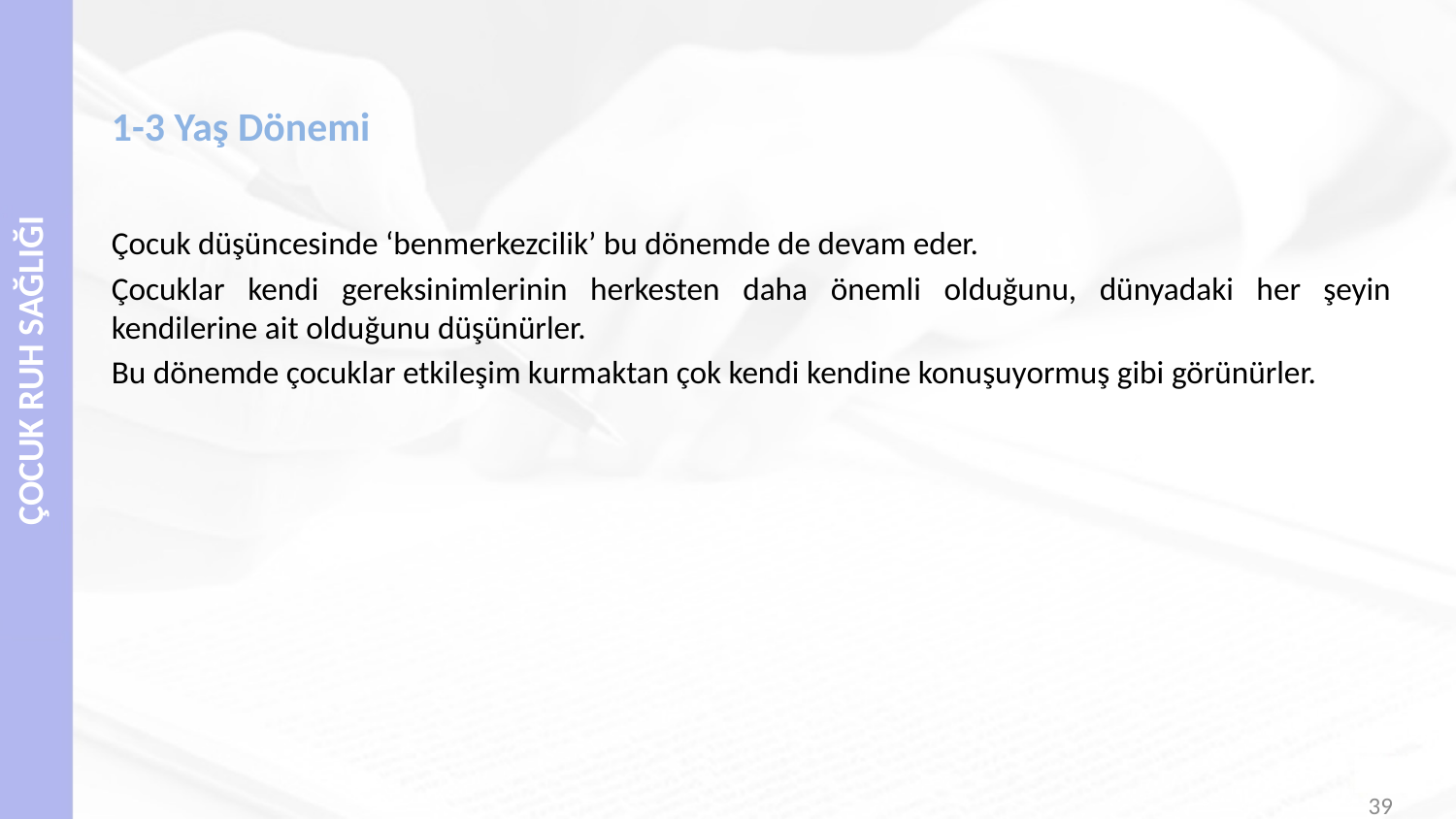

# 1-3 Yaş Dönemi
Çocuk düşüncesinde ‘benmerkezcilik’ bu dönemde de devam eder.
Çocuklar kendi gereksinimlerinin herkesten daha önemli olduğunu, dünyadaki her şeyin kendilerine ait olduğunu düşünürler.
Bu dönemde çocuklar etkileşim kurmaktan çok kendi kendine konuşuyormuş gibi görünürler.